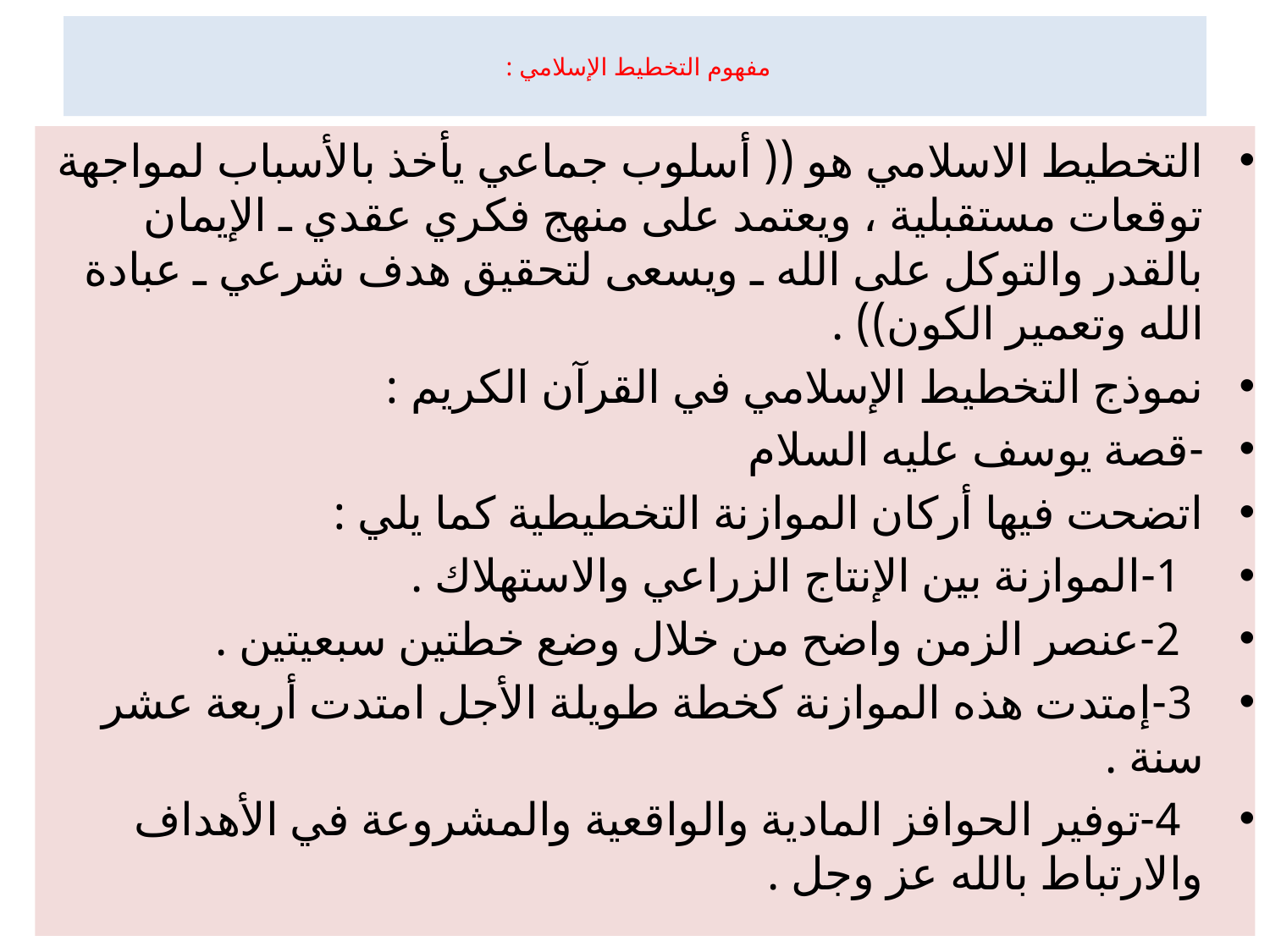

# مفهوم التخطيط الإسلامي :
التخطيط الاسلامي هو (( أسلوب جماعي يأخذ بالأسباب لمواجهة توقعات مستقبلية ، ويعتمد على منهج فكري عقدي ـ الإيمان بالقدر والتوكل على الله ـ ويسعى لتحقيق هدف شرعي ـ عبادة الله وتعمير الكون)) .
نموذج التخطيط الإسلامي في القرآن الكريم :
-قصة يوسف عليه السلام
اتضحت فيها أركان الموازنة التخطيطية كما يلي :
  1-الموازنة بين الإنتاج الزراعي والاستهلاك .
  2-عنصر الزمن واضح من خلال وضع خطتين سبعيتين .
 3-إمتدت هذه الموازنة كخطة طويلة الأجل امتدت أربعة عشر سنة .
  4-توفير الحوافز المادية والواقعية والمشروعة في الأهداف والارتباط بالله عز وجل .

22